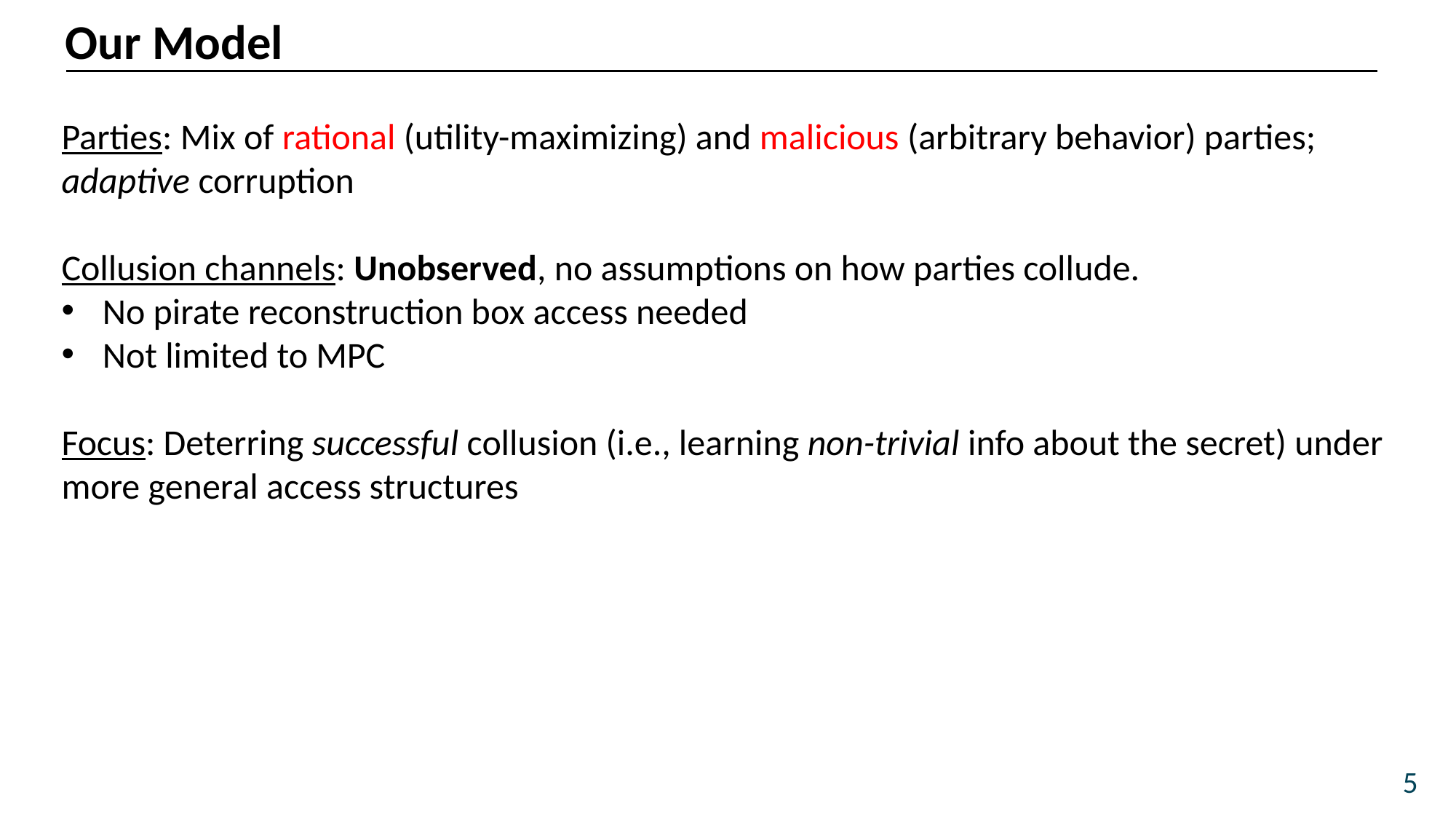

Our Model
Parties: Mix of rational (utility-maximizing) and malicious (arbitrary behavior) parties; adaptive corruption

Collusion channels: Unobserved, no assumptions on how parties collude.
No pirate reconstruction box access needed
Not limited to MPC

Focus: Deterring successful collusion (i.e., learning non-trivial info about the secret) under more general access structures
5
5/5/25